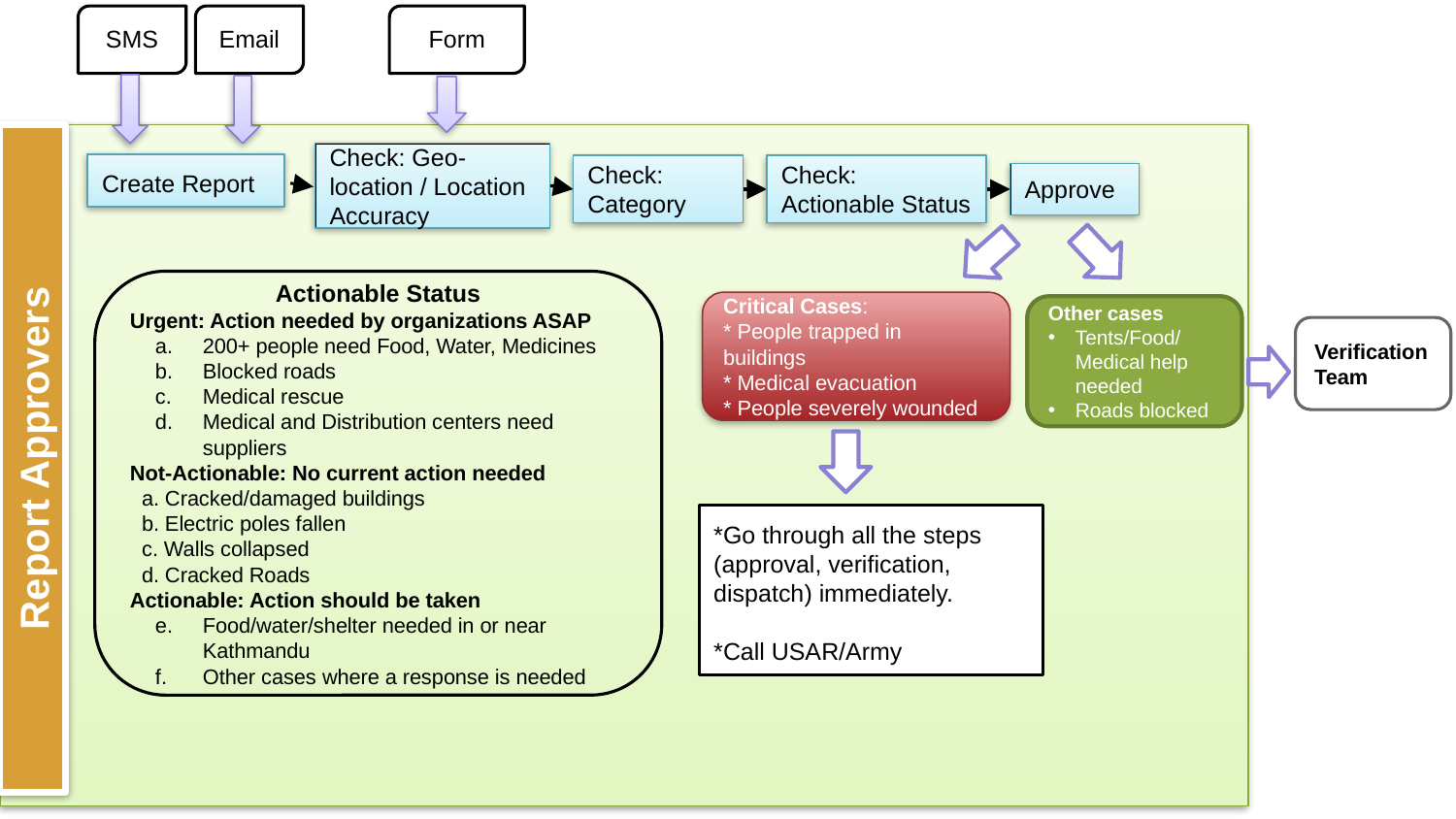

SMS
Email
Form

Check: Geo-location / Location Accuracy
Create Report
Check: Category
Check: Actionable Status
Approve
Actionable Status
Urgent: Action needed by organizations ASAP
200+ people need Food, Water, Medicines
Blocked roads
Medical rescue
Medical and Distribution centers need suppliers
Not-Actionable: No current action needed
  a. Cracked/damaged buildings
  b. Electric poles fallen
  c. Walls collapsed
  d. Cracked Roads
Actionable: Action should be taken
Food/water/shelter needed in or near Kathmandu
Other cases where a response is needed
Critical Cases:
* People trapped in buildings
* Medical evacuation
* People severely wounded
Other cases
Tents/Food/Medical help needed
Roads blocked
Report Approvers
*Go through all the steps (approval, verification, dispatch) immediately.

*Call USAR/Army

Verification Team